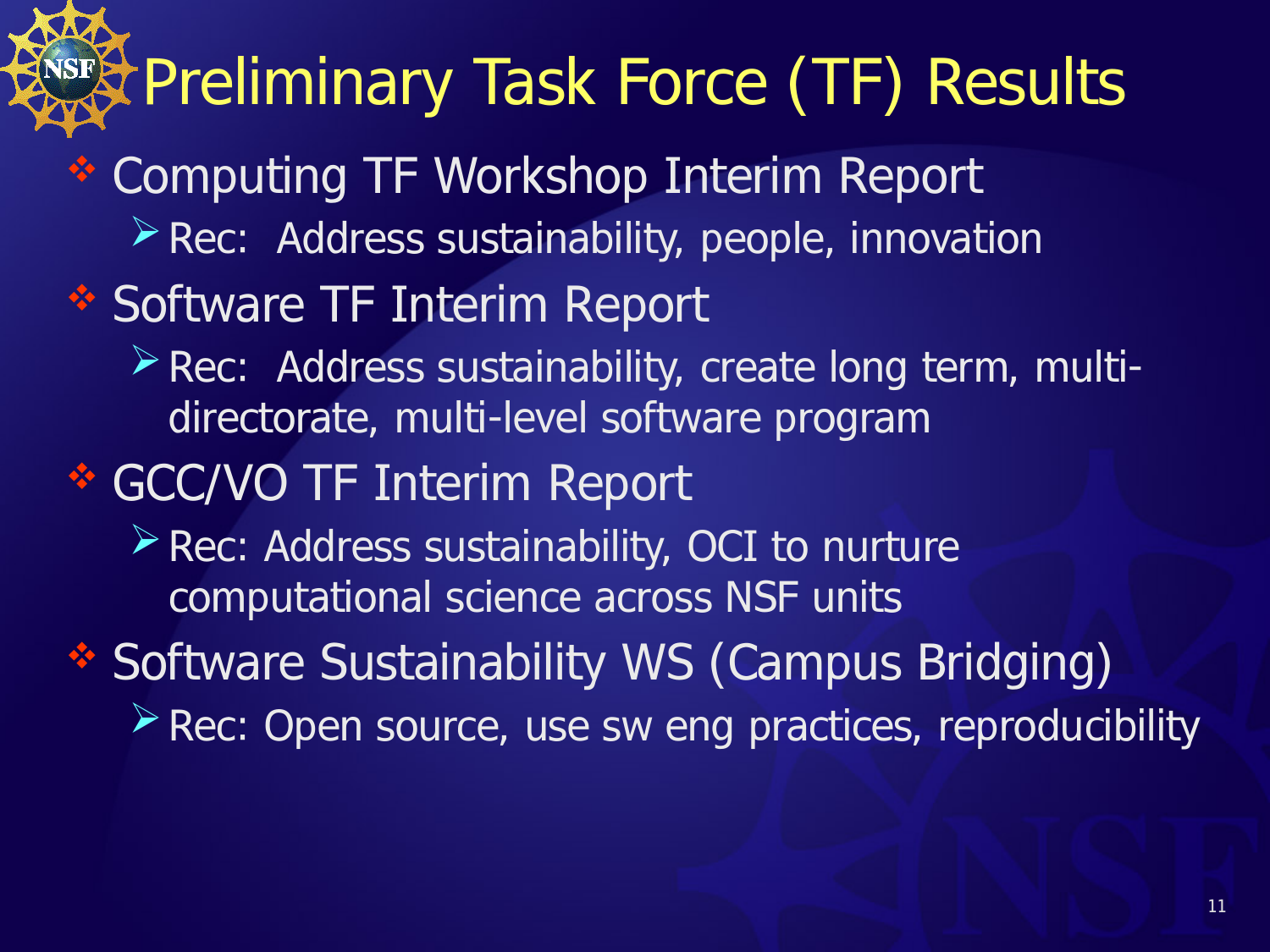

# Preliminary Task Force (TF) Results
Computing TF Workshop Interim Report
Rec:  Address sustainability, people, innovation
Software TF Interim Report
Rec:  Address sustainability, create long term, multi-directorate, multi-level software program
GCC/VO TF Interim Report
Rec: Address sustainability, OCI to nurture computational science across NSF units
Software Sustainability WS (Campus Bridging)
Rec: Open source, use sw eng practices, reproducibility